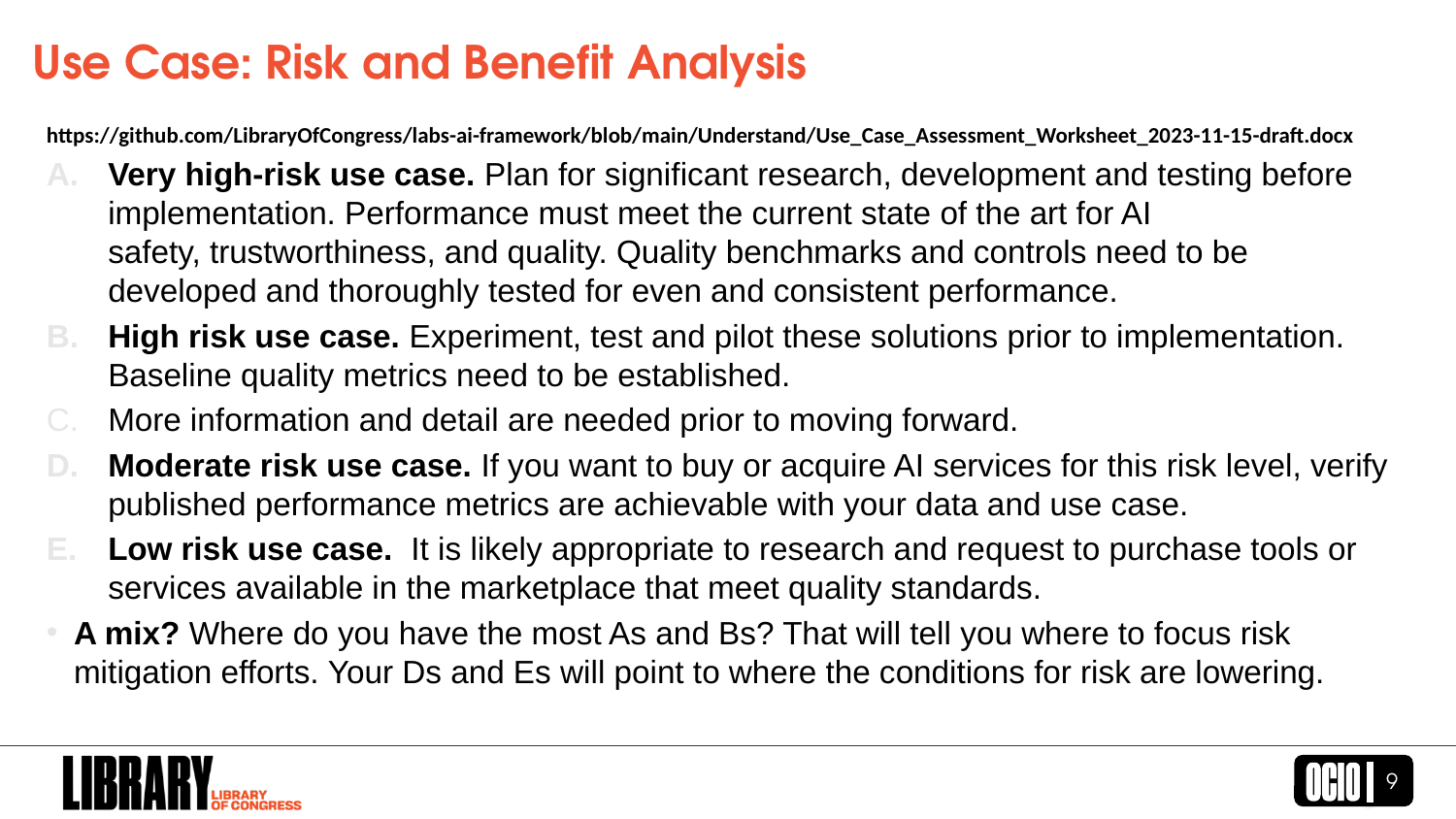

# Use Case: Risk and Benefit Analysis
https://github.com/LibraryOfCongress/labs-ai-framework/blob/main/Understand/Use_Case_Assessment_Worksheet_2023-11-15-draft.docx
Very high-risk use case. Plan for significant research, development and testing before implementation. Performance must meet the current state of the art for AI safety, trustworthiness, and quality. Quality benchmarks and controls need to be developed and thoroughly tested for even and consistent performance. ​
High risk use case. Experiment, test and pilot these solutions prior to implementation. Baseline quality metrics need to be established. ​
More information and detail are needed prior to moving forward.​
Moderate risk use case. If you want to buy or acquire AI services for this risk level, verify published performance metrics are achievable with your data and use case. ​
Low risk use case.  It is likely appropriate to research and request to purchase tools or services available in the marketplace that meet quality standards.​
A mix? Where do you have the most As and Bs? That will tell you where to focus risk mitigation efforts. Your Ds and Es will point to where the conditions for risk are lowering.

9